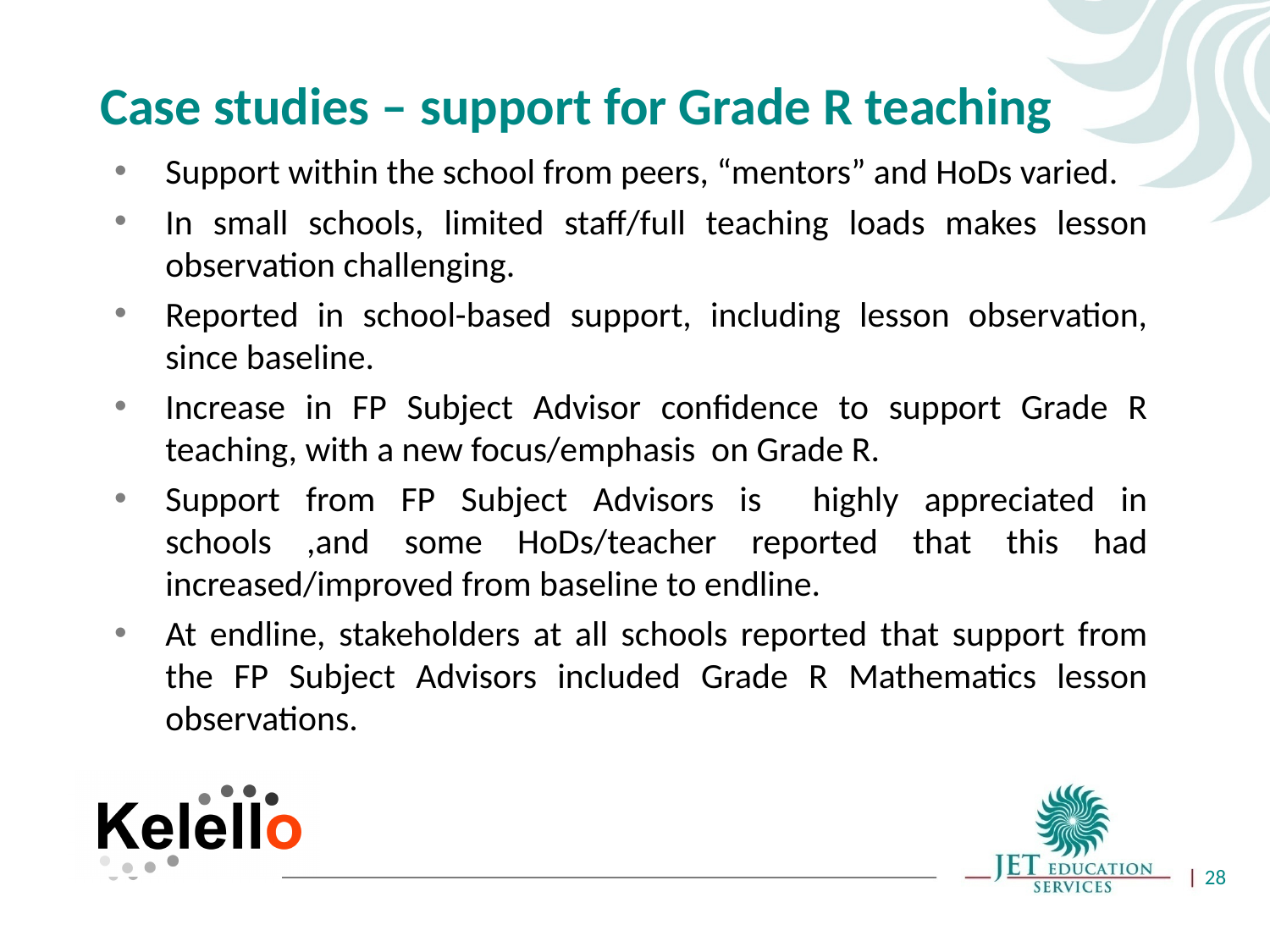

# Case studies – support for Grade R teaching
Support within the school from peers, “mentors” and HoDs varied.
In small schools, limited staff/full teaching loads makes lesson observation challenging.
Reported in school-based support, including lesson observation, since baseline.
Increase in FP Subject Advisor confidence to support Grade R teaching, with a new focus/emphasis  on Grade R.
Support from FP Subject Advisors is  highly appreciated in schools ,and some HoDs/teacher reported that this had increased/improved from baseline to endline.
At endline, stakeholders at all schools reported that support from the FP Subject Advisors included Grade R Mathematics lesson observations.

28